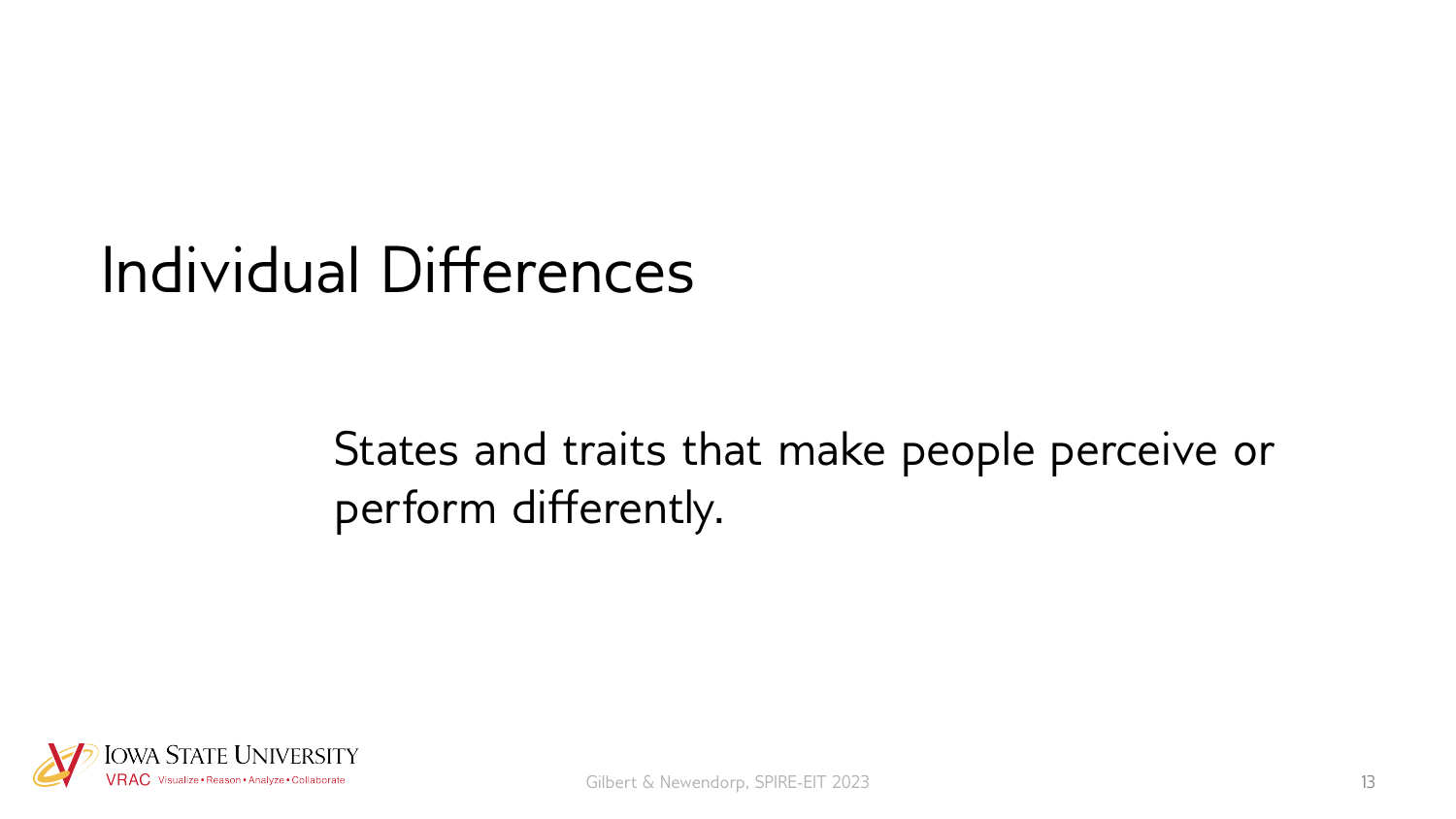

# Individual Differences
States and traits that make people perceive or perform differently.
Gilbert & Newendorp, SPIRE-EIT 2023
13